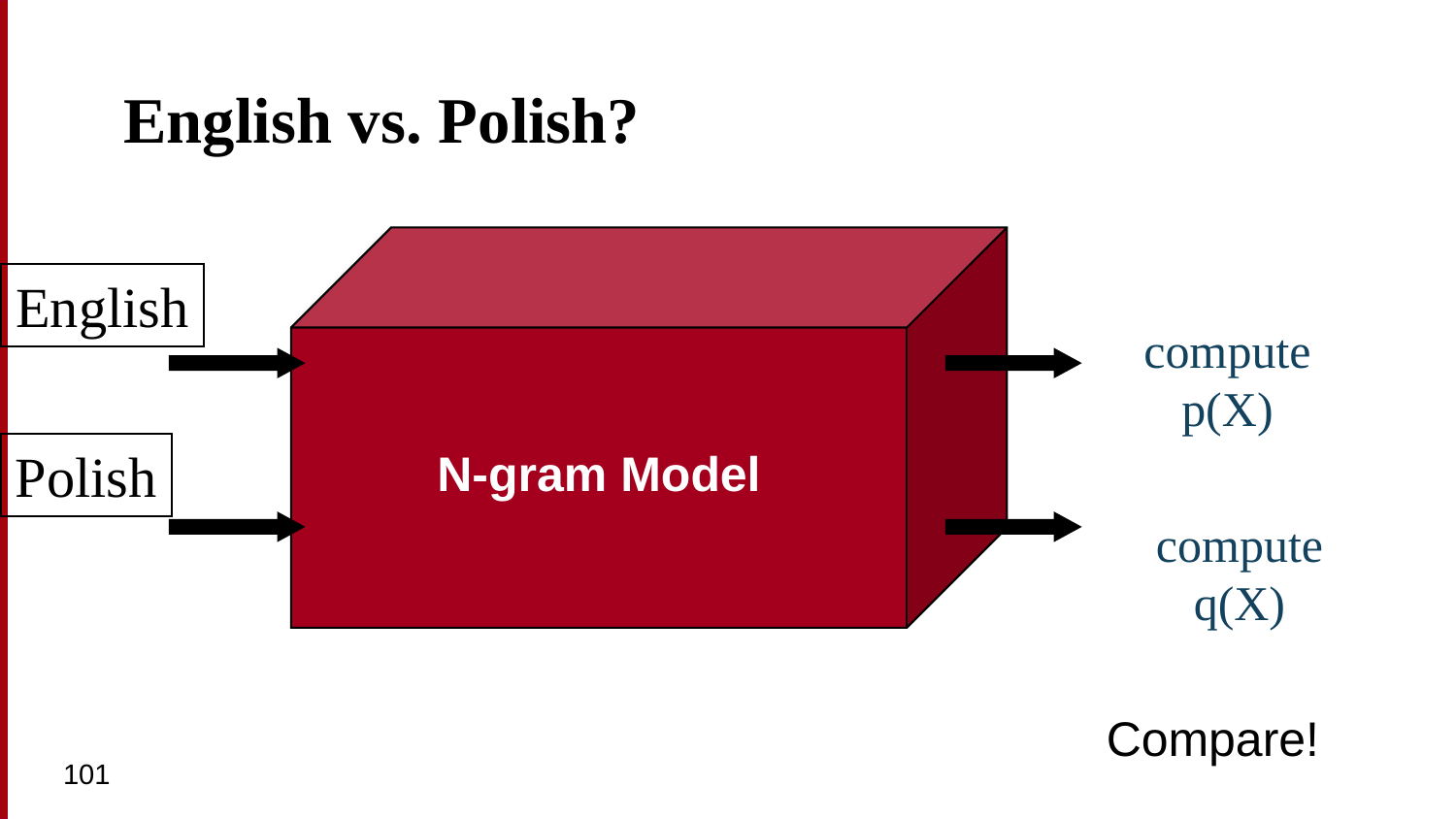

# English vs. Polish?

N-gram Model

English
compute
p(X)

Polish
compute
q(X)

compare
Compare!
101